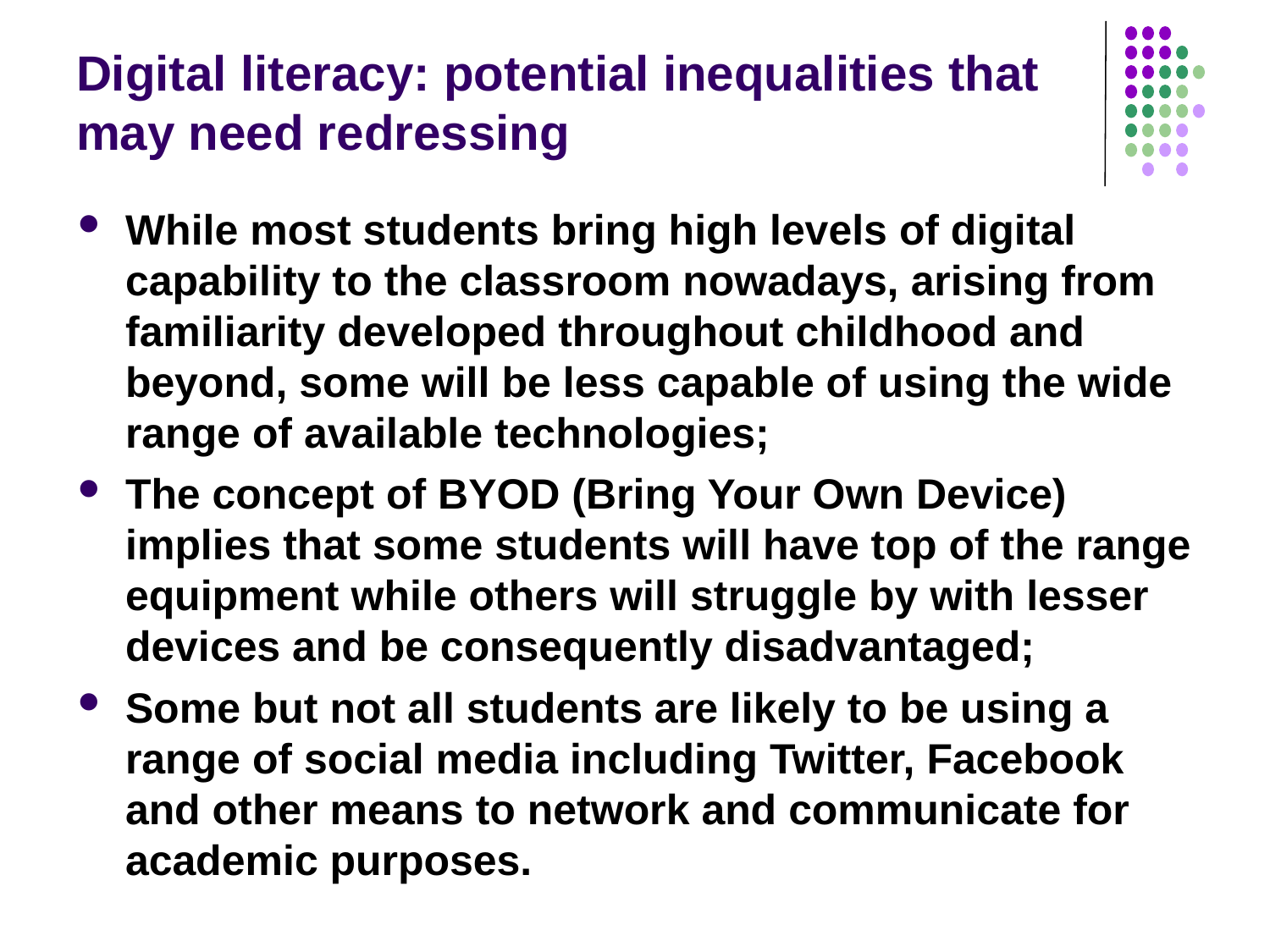

# Digital literacy: potential inequalities that may need redressing
While most students bring high levels of digital capability to the classroom nowadays, arising from familiarity developed throughout childhood and beyond, some will be less capable of using the wide range of available technologies;
The concept of BYOD (Bring Your Own Device) implies that some students will have top of the range equipment while others will struggle by with lesser devices and be consequently disadvantaged;
Some but not all students are likely to be using a range of social media including Twitter, Facebook and other means to network and communicate for academic purposes.